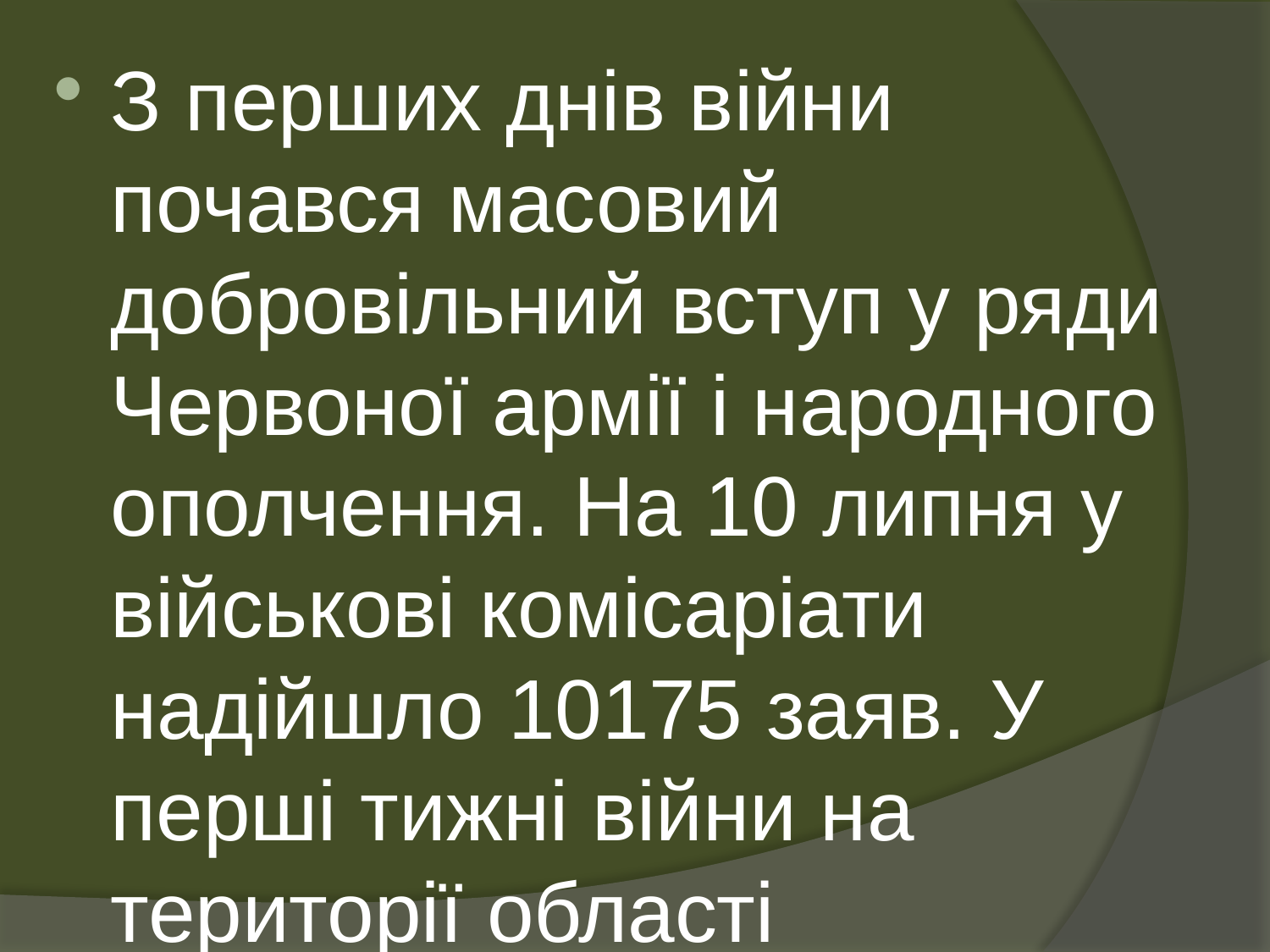

З перших днів війни почався масовий добровільний вступ у ряди Червоної армії і народного ополчення. На 10 липня у військові комісаріати надійшло 10175 заяв. У перші тижні війни на території області сформовано 5 дивізій, об'єднаних у корпус, який нараховував 50 тис. бійців.